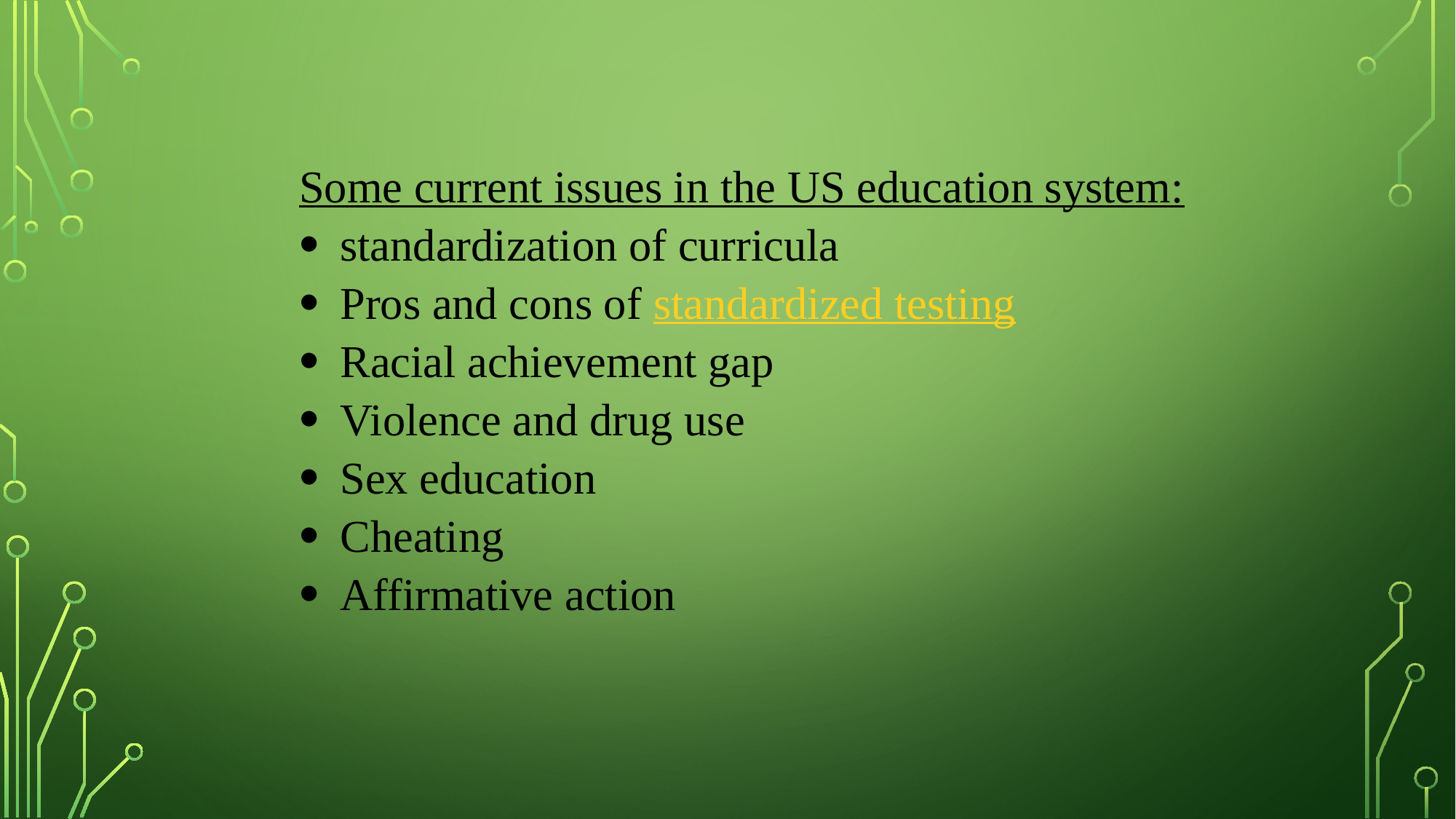

Some current issues in the US education system:
standardization of curricula
Pros and cons of standardized testing
Racial achievement gap
Violence and drug use
Sex education
Cheating
Affirmative action